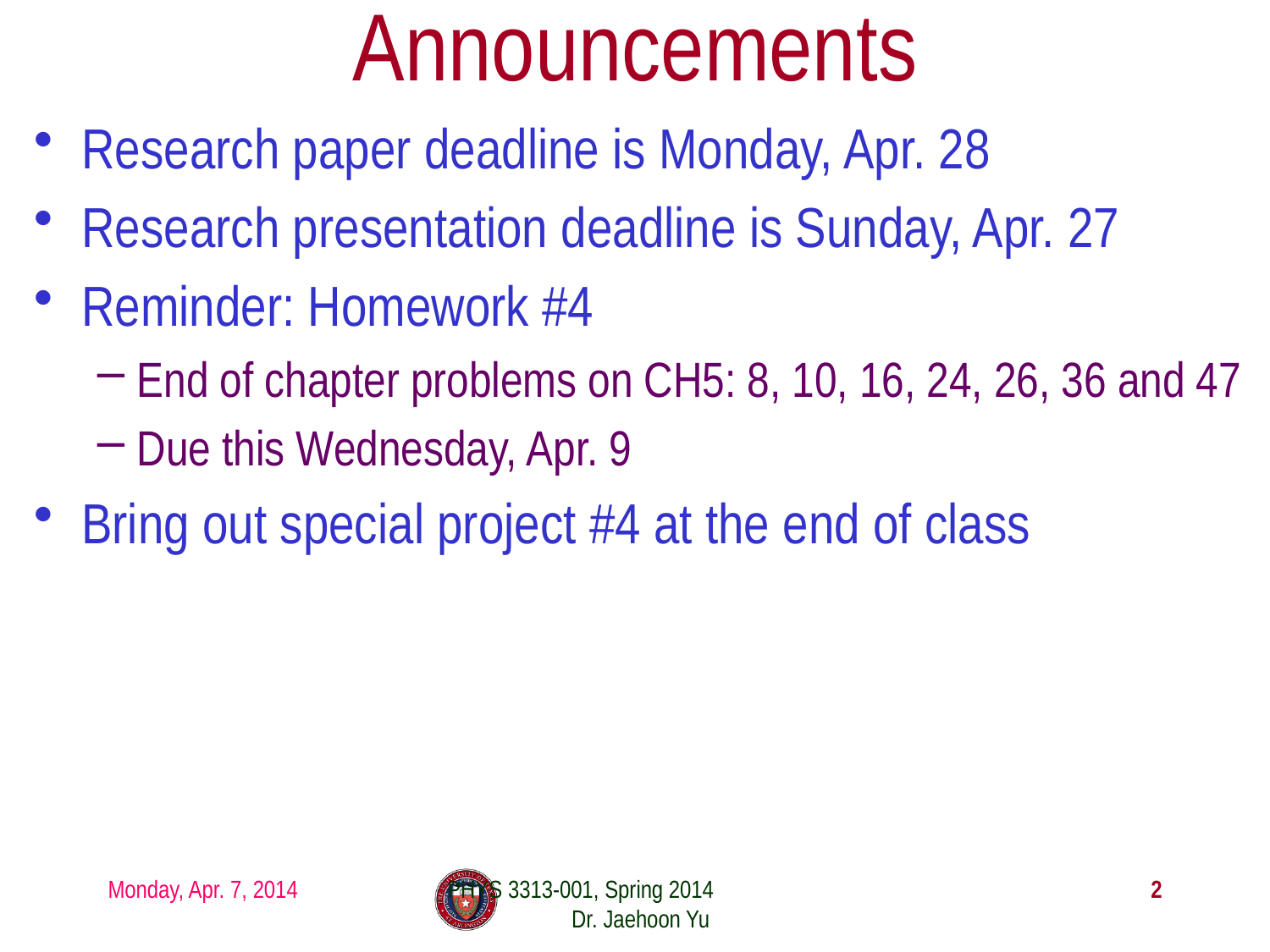

# Announcements
Research paper deadline is Monday, Apr. 28
Research presentation deadline is Sunday, Apr. 27
Reminder: Homework #4
End of chapter problems on CH5: 8, 10, 16, 24, 26, 36 and 47
Due this Wednesday, Apr. 9
Bring out special project #4 at the end of class
Monday, Apr. 7, 2014
PHYS 3313-001, Spring 2014                      Dr. Jaehoon Yu
2